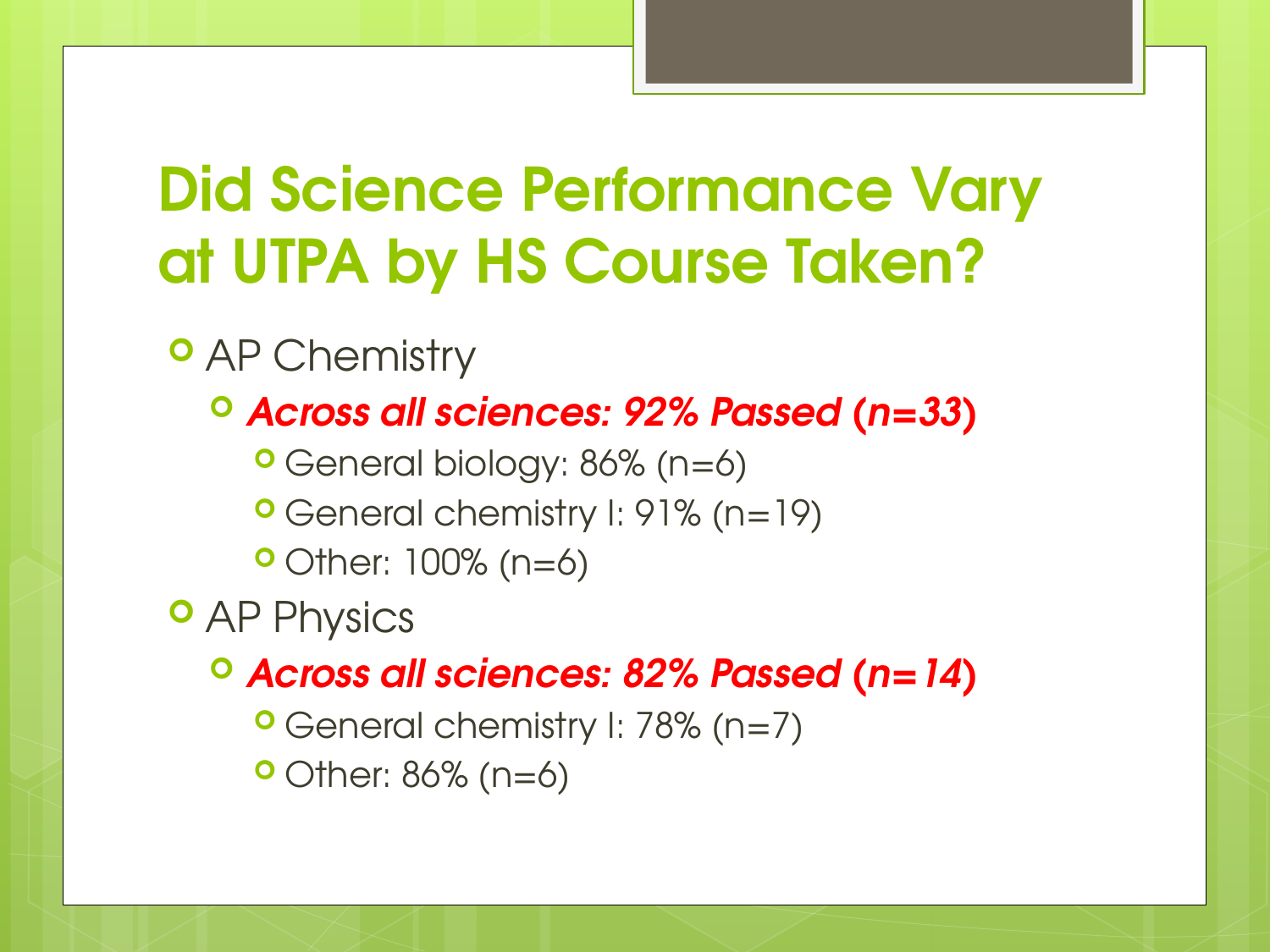

# Did Science Performance Vary at UTPA by HS Course Taken?
AP Chemistry
Across all sciences: 92% Passed (n=33)
General biology: 86% (n=6)
General chemistry I: 91% (n=19)
Other: 100% (n=6)
AP Physics
Across all sciences: 82% Passed (n=14)
General chemistry I: 78% (n=7)
Other: 86% (n=6)